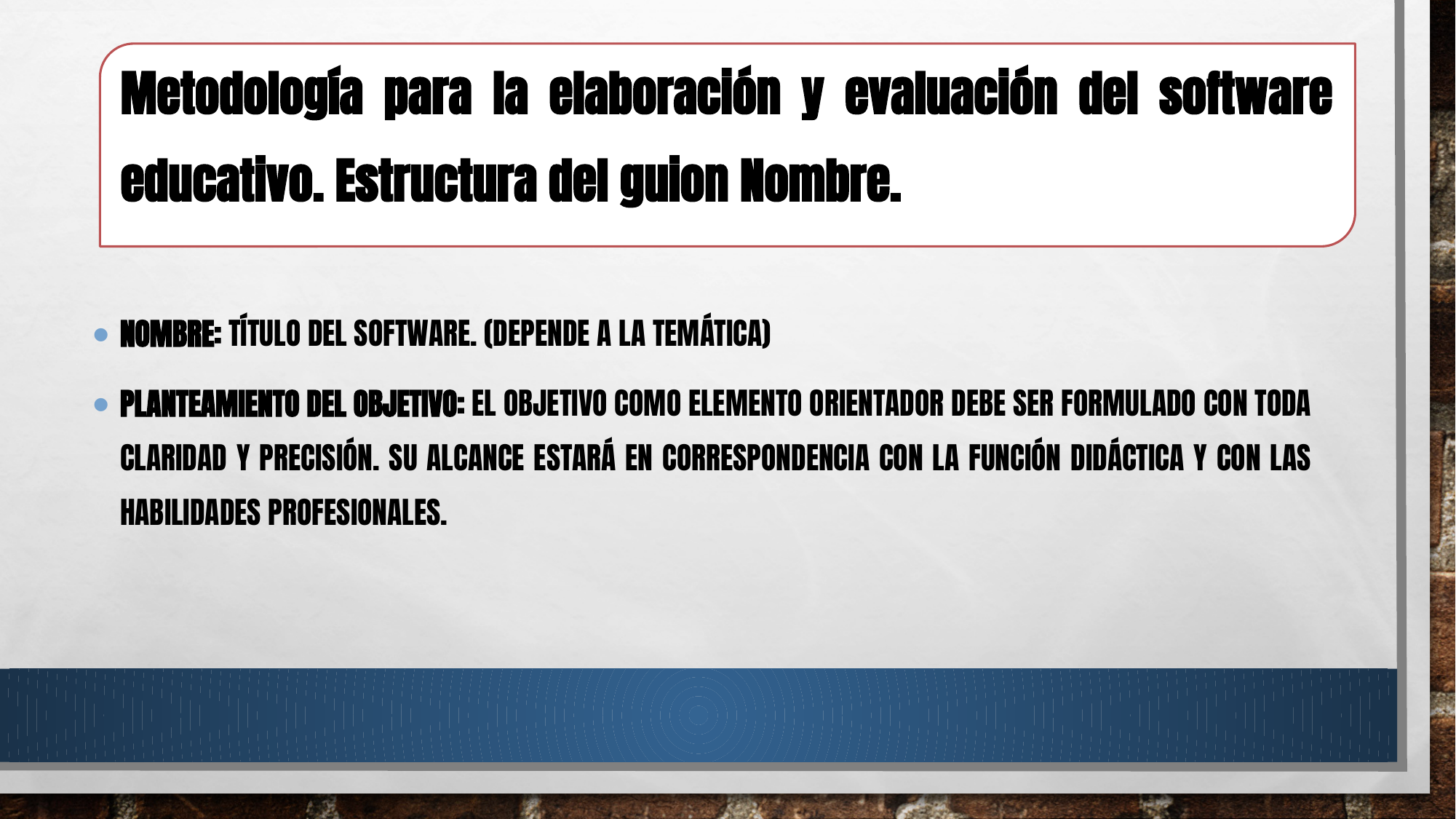

Metodología para la elaboración y evaluación del software educativo. Estructura del guion Nombre.

#
Nombre: Título del software. (Depende a la Temática)
Planteamiento del objetivo: El objetivo como elemento orientador debe ser formulado con toda claridad y precisión. Su alcance estará en correspondencia con la función didáctica y con las habilidades profesionales.